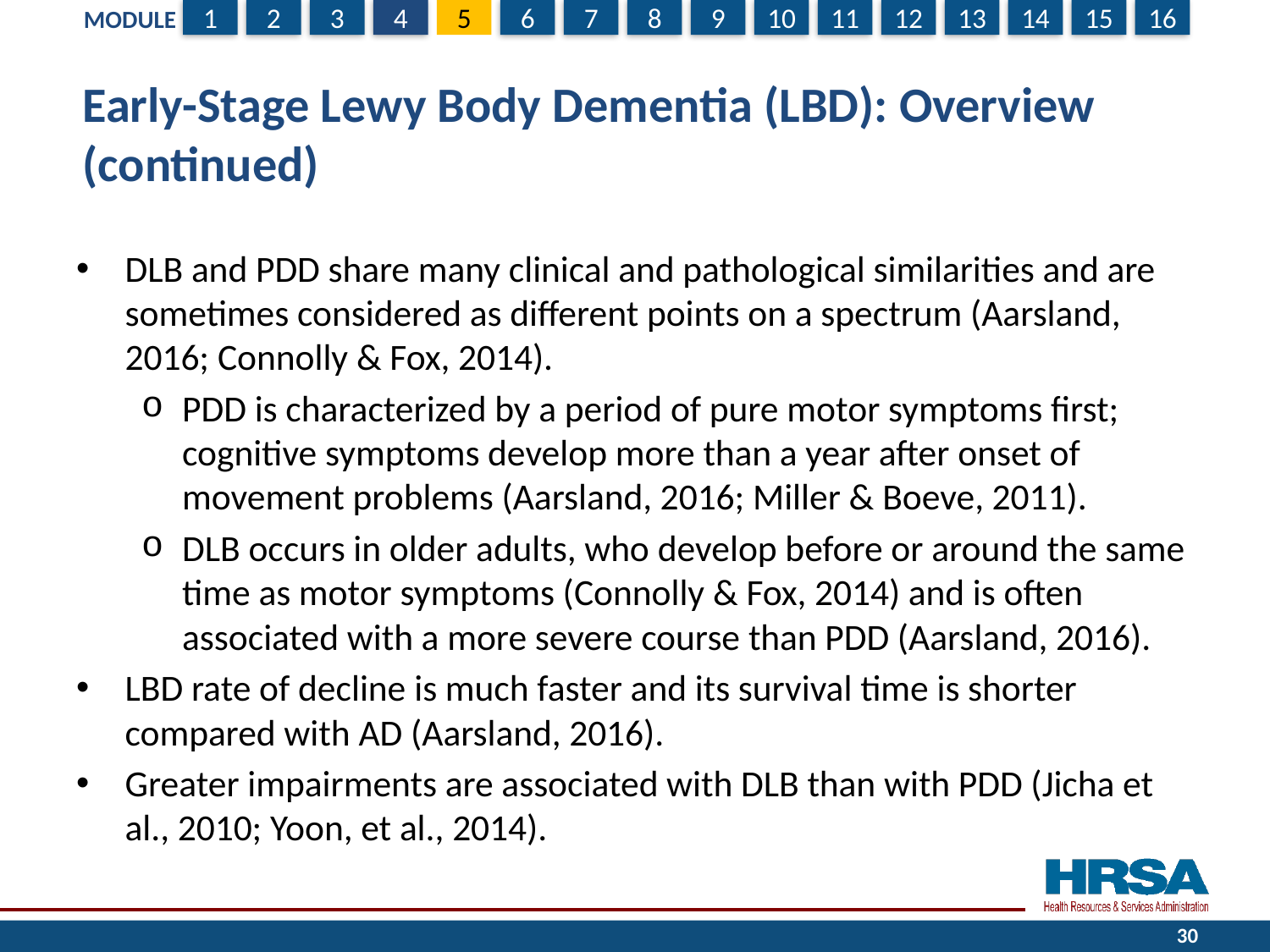

# Early-Stage Lewy Body Dementia (LBD): Overview (continued)
DLB and PDD share many clinical and pathological similarities and are sometimes considered as different points on a spectrum (Aarsland, 2016; Connolly & Fox, 2014).
PDD is characterized by a period of pure motor symptoms first; cognitive symptoms develop more than a year after onset of movement problems (Aarsland, 2016; Miller & Boeve, 2011).
DLB occurs in older adults, who develop before or around the same time as motor symptoms (Connolly & Fox, 2014) and is often associated with a more severe course than PDD (Aarsland, 2016).
LBD rate of decline is much faster and its survival time is shorter compared with AD (Aarsland, 2016).
Greater impairments are associated with DLB than with PDD (Jicha et al., 2010; Yoon, et al., 2014).